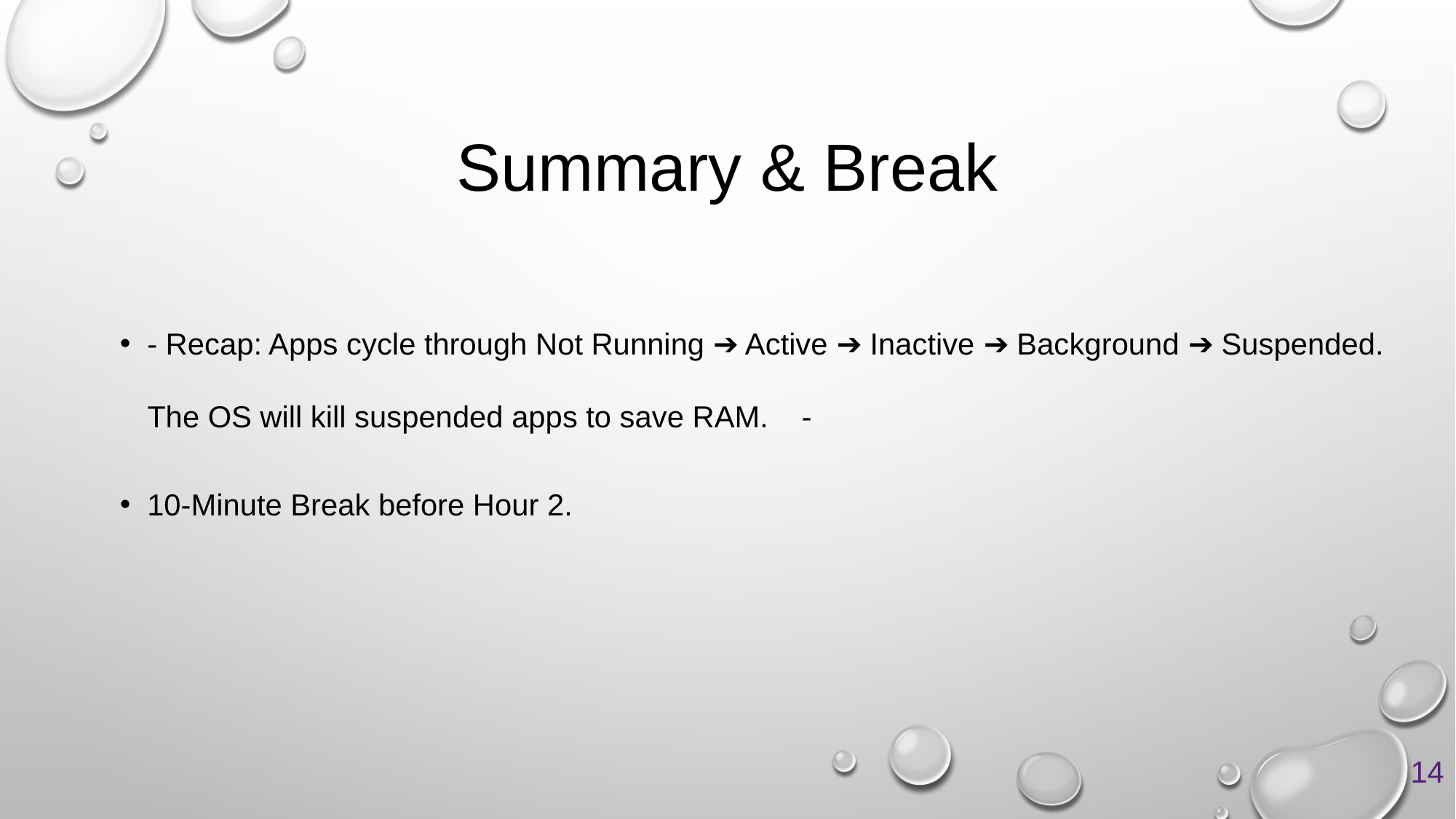

# Summary & Break
- Recap: Apps cycle through Not Running ➔ Active ➔ Inactive ➔ Background ➔ Suspended. The OS will kill suspended apps to save RAM.    -
10-Minute Break before Hour 2.
14